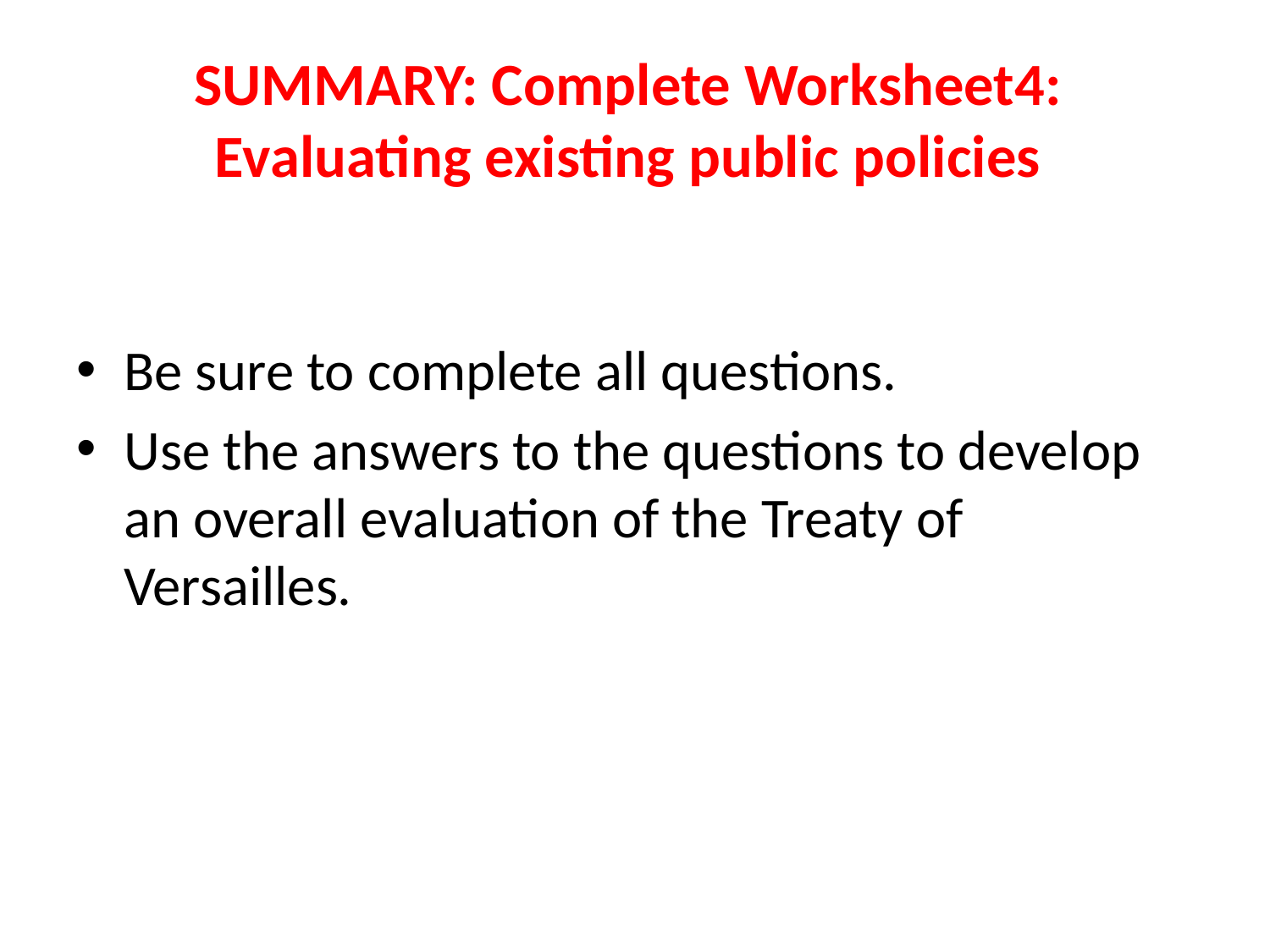

# SUMMARY: Complete Worksheet4:  Evaluating existing public policies
Be sure to complete all questions.
Use the answers to the questions to develop an overall evaluation of the Treaty of Versailles.